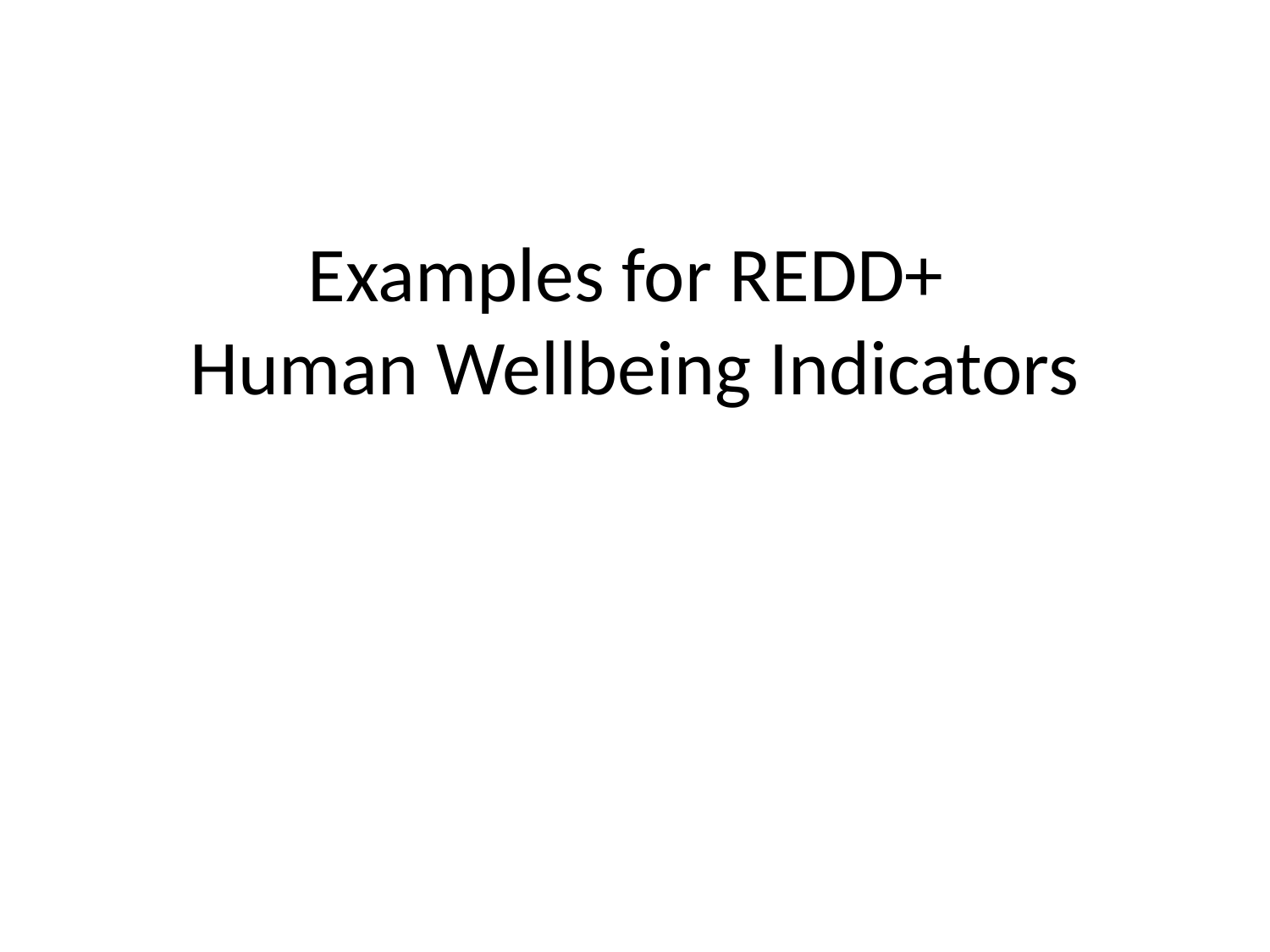

# Examples for REDD+ Human Wellbeing Indicators